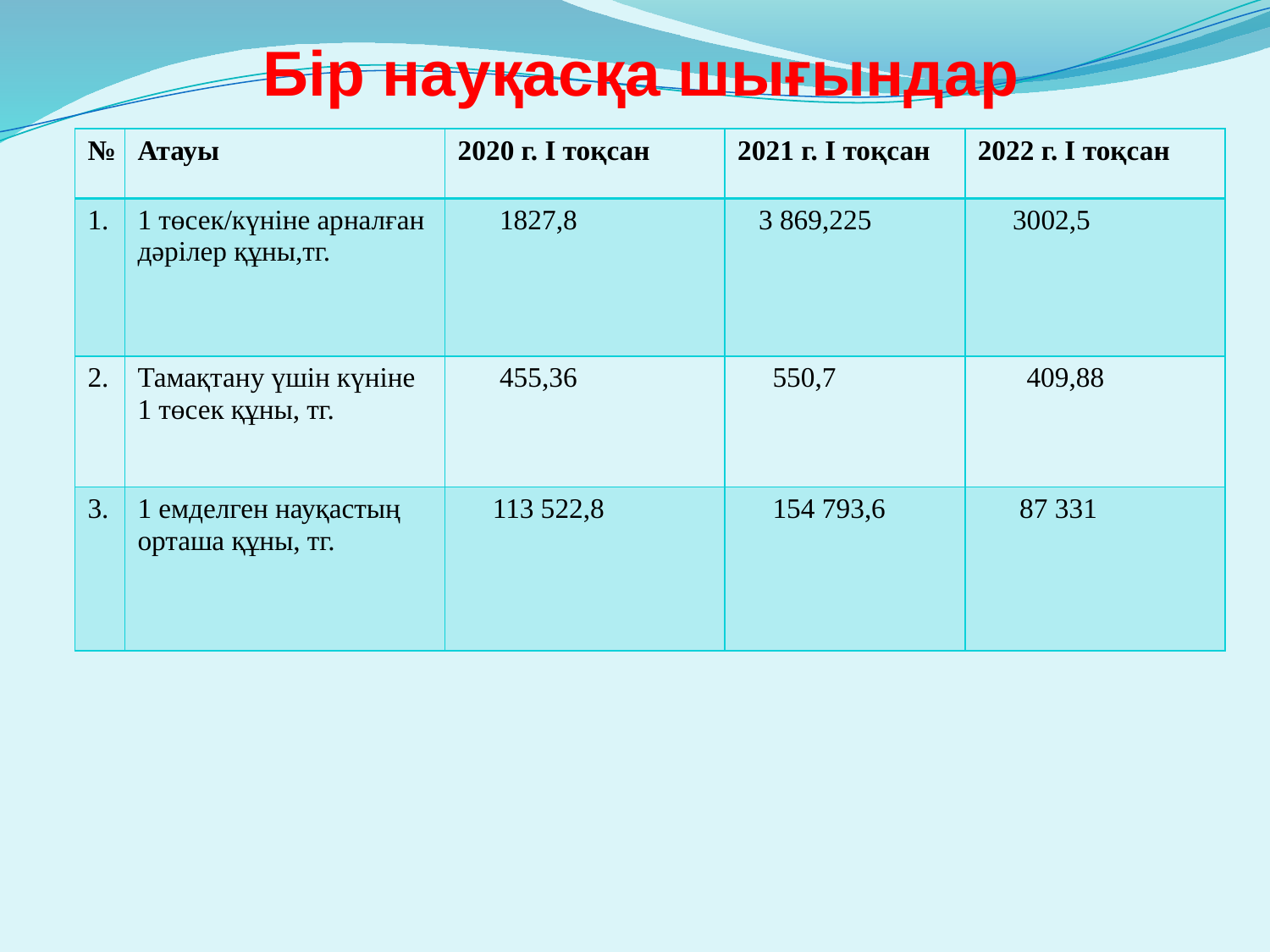

# Бір науқасқа шығындар
| № | Атауы | 2020 г. I тоқсан | 2021 г. I тоқсан | 2022 г. I тоқсан |
| --- | --- | --- | --- | --- |
| 1. | 1 төсек/күніне арналған дәрілер құны,тг. | 1827,8 | 3 869,225 | 3002,5 |
| 2. | Тамақтану үшін күніне 1 төсек құны, тг. | 455,36 | 550,7 | 409,88 |
| 3. | 1 емделген науқастың орташа құны, тг. | 113 522,8 | 154 793,6 | 87 331 |